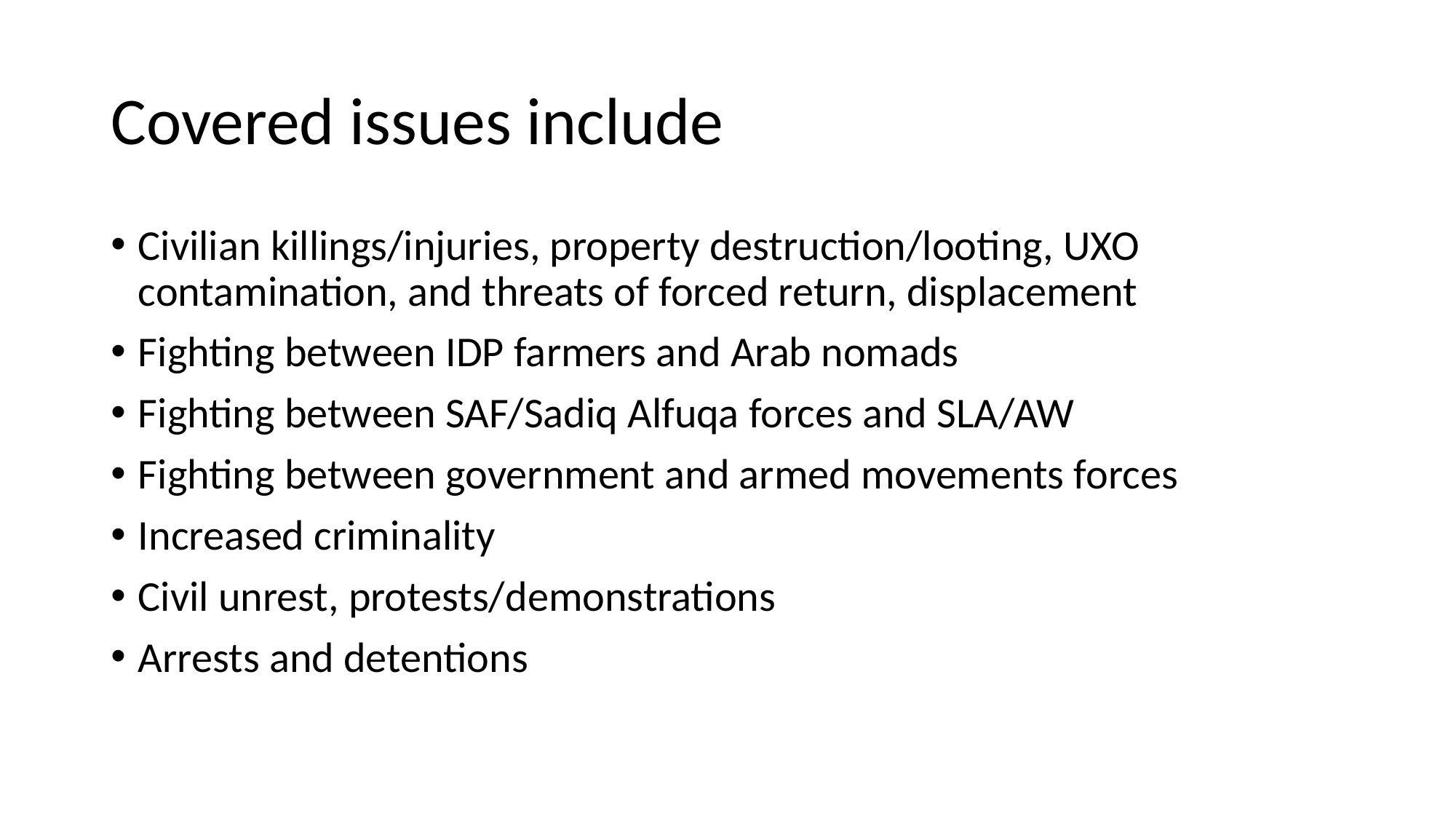

# Covered issues include
Civilian killings/injuries, property destruction/looting, UXO contamination, and threats of forced return, displacement
Fighting between IDP farmers and Arab nomads
Fighting between SAF/Sadiq Alfuqa forces and SLA/AW
Fighting between government and armed movements forces
Increased criminality
Civil unrest, protests/demonstrations
Arrests and detentions